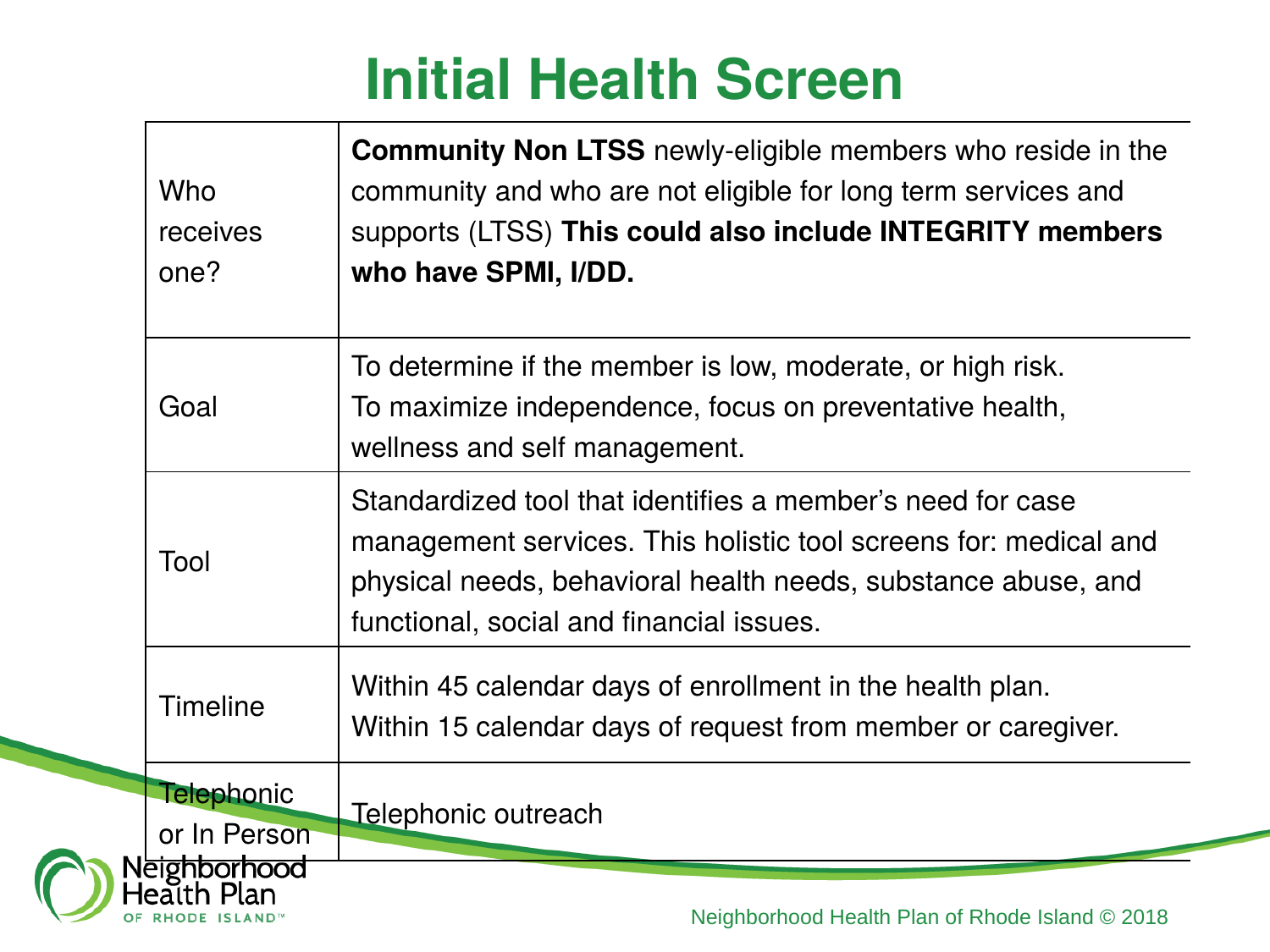

# Initial Health Screen
| Who receives one? | Community Non LTSS newly-eligible members who reside in the community and who are not eligible for long term services and supports (LTSS) This could also include INTEGRITY members who have SPMI, I/DD. |
| --- | --- |
| Goal | To determine if the member is low, moderate, or high risk. To maximize independence, focus on preventative health, wellness and self management. |
| Tool | Standardized tool that identifies a member’s need for case management services. This holistic tool screens for: medical and physical needs, behavioral health needs, substance abuse, and functional, social and financial issues. |
| Timeline | Within 45 calendar days of enrollment in the health plan. Within 15 calendar days of request from member or caregiver. |
| Telephonic or In Person | Telephonic outreach |
Neighborhood Health Plan of Rhode Island © 2018